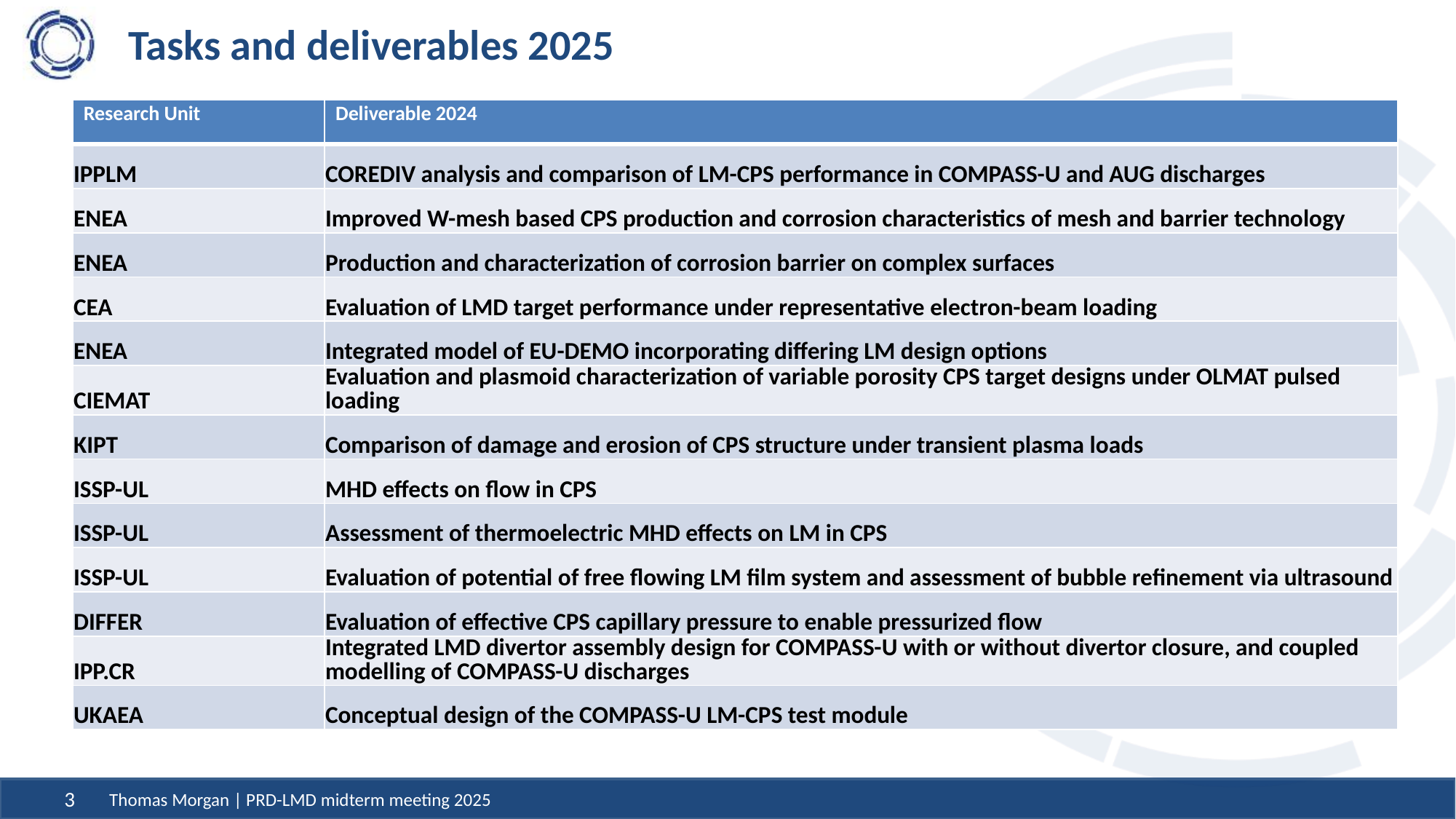

# Tasks and deliverables 2025
| Research Unit | Deliverable 2024 |
| --- | --- |
| IPPLM | COREDIV analysis and comparison of LM-CPS performance in COMPASS-U and AUG discharges |
| ENEA | Improved W-mesh based CPS production and corrosion characteristics of mesh and barrier technology |
| ENEA | Production and characterization of corrosion barrier on complex surfaces |
| CEA | Evaluation of LMD target performance under representative electron-beam loading |
| ENEA | Integrated model of EU-DEMO incorporating differing LM design options |
| CIEMAT | Evaluation and plasmoid characterization of variable porosity CPS target designs under OLMAT pulsed loading |
| KIPT | Comparison of damage and erosion of CPS structure under transient plasma loads |
| ISSP-UL | MHD effects on flow in CPS |
| ISSP-UL | Assessment of thermoelectric MHD effects on LM in CPS |
| ISSP-UL | Evaluation of potential of free flowing LM film system and assessment of bubble refinement via ultrasound |
| DIFFER | Evaluation of effective CPS capillary pressure to enable pressurized flow |
| IPP.CR | Integrated LMD divertor assembly design for COMPASS-U with or without divertor closure, and coupled modelling of COMPASS-U discharges |
| UKAEA | Conceptual design of the COMPASS-U LM-CPS test module |
Thomas Morgan | PRD-LMD midterm meeting 2025
3